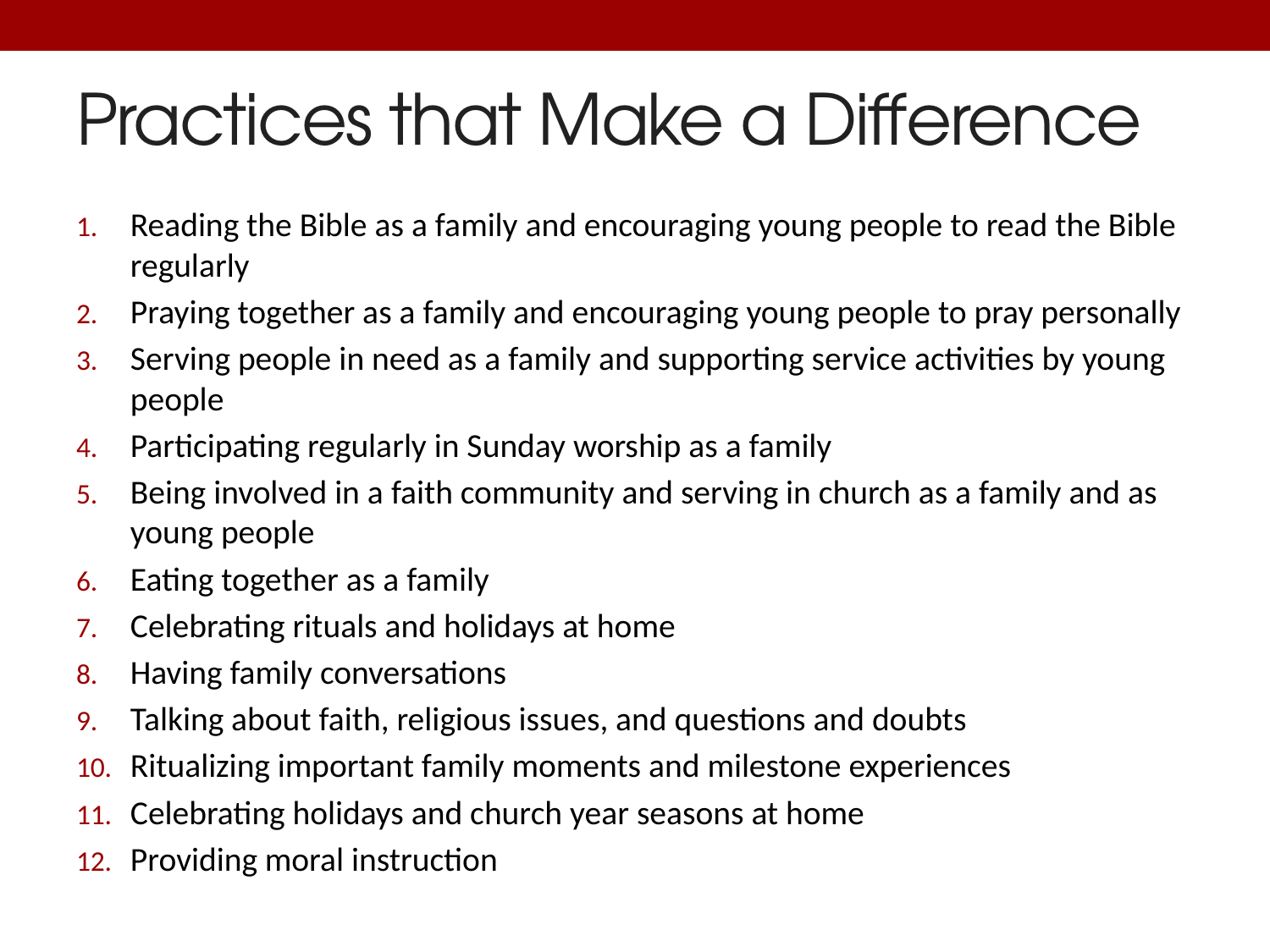

# Practices that Make a Difference
Reading the Bible as a family and encouraging young people to read the Bible regularly
Praying together as a family and encouraging young people to pray personally
Serving people in need as a family and supporting service activities by young people
Participating regularly in Sunday worship as a family
Being involved in a faith community and serving in church as a family and as young people
Eating together as a family
Celebrating rituals and holidays at home
Having family conversations
Talking about faith, religious issues, and questions and doubts
Ritualizing important family moments and milestone experiences
Celebrating holidays and church year seasons at home
Providing moral instruction